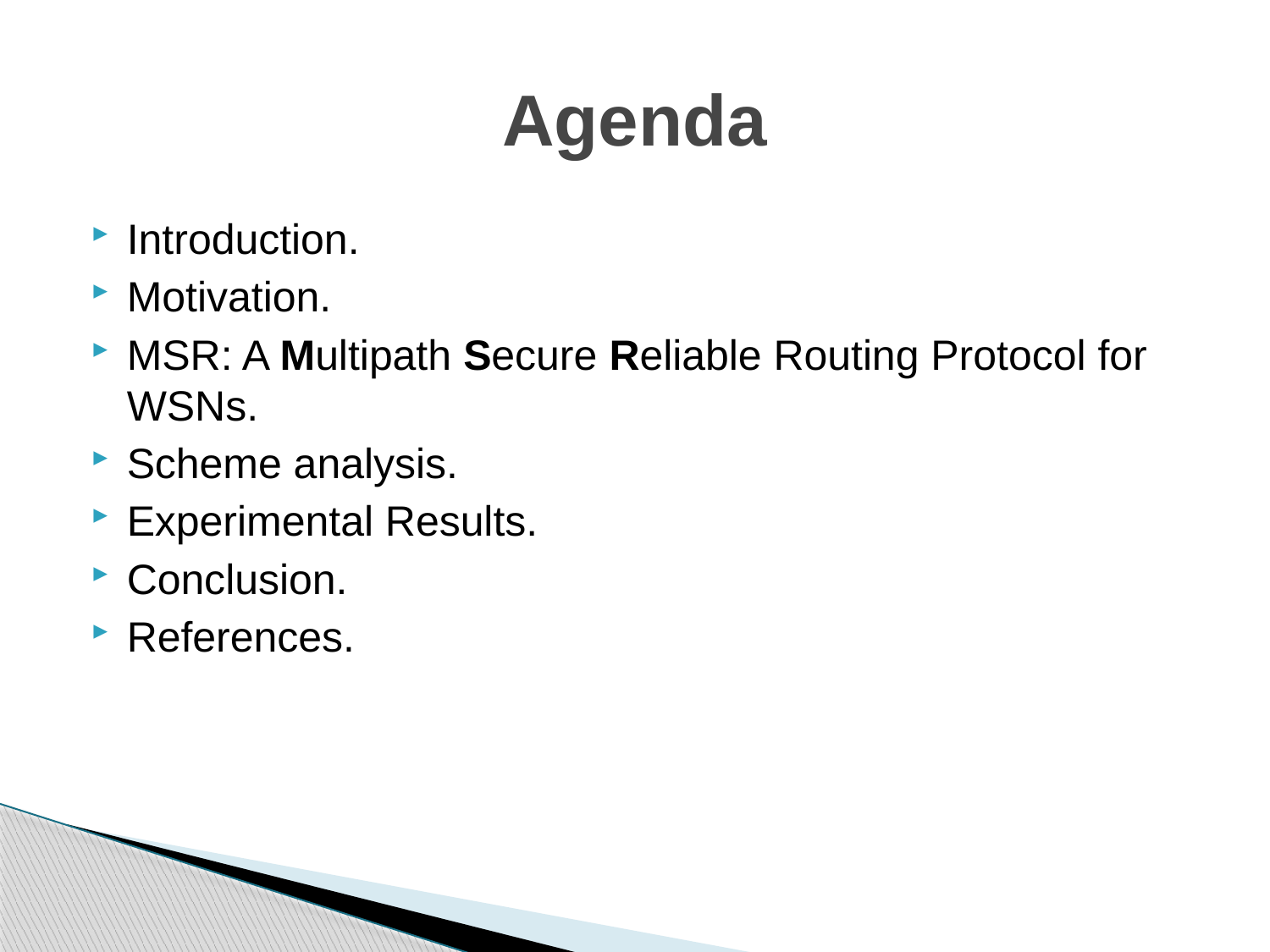

# Agenda
Introduction.
Motivation.
MSR: A Multipath Secure Reliable Routing Protocol for WSNs.
Scheme analysis.
Experimental Results.
Conclusion.
References.
5